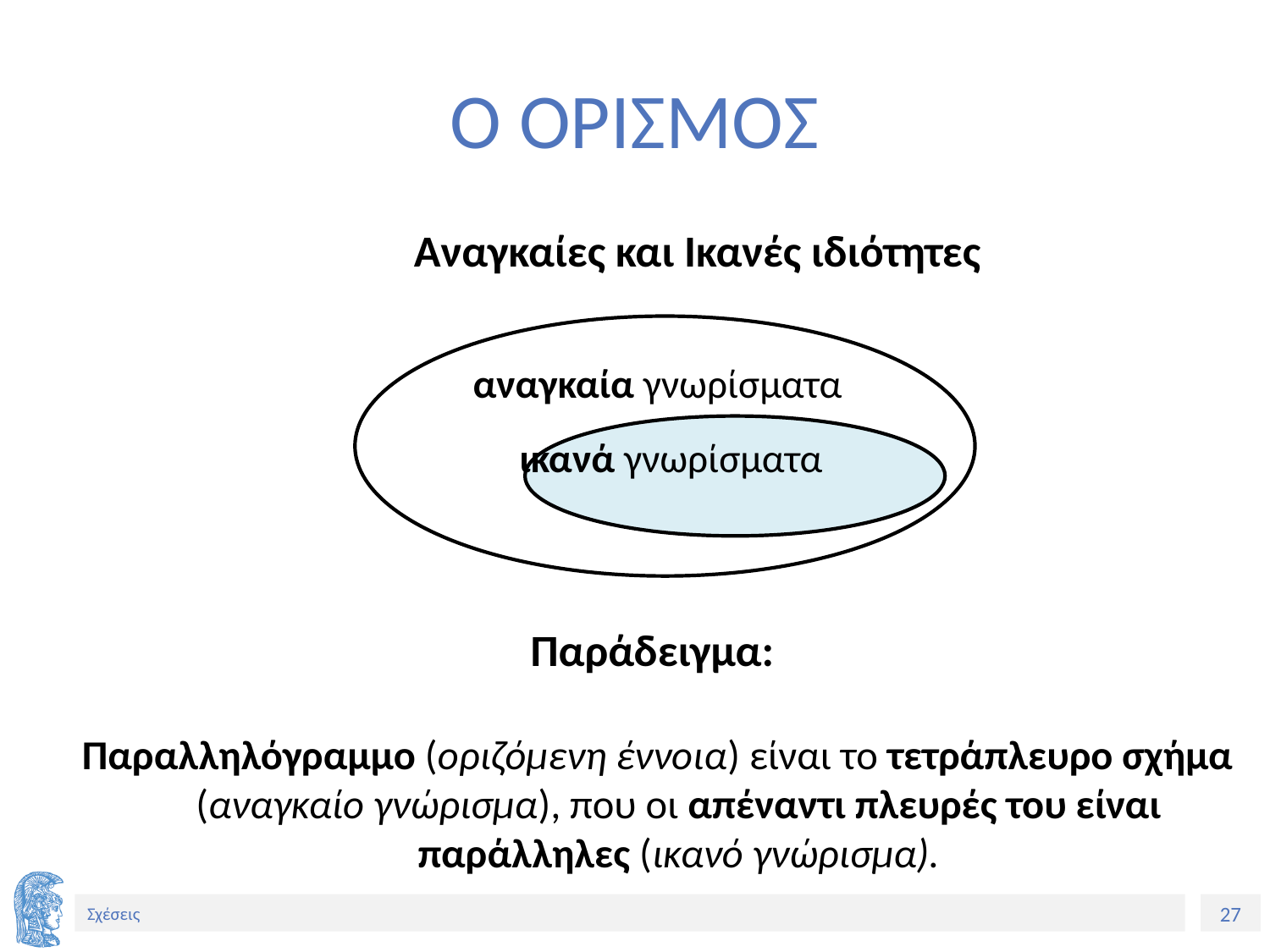

# Ο ΟΡΙΣΜΟΣ
 	Αναγκαίες και Ικανές ιδιότητες

αναγκαία γνωρίσματα
                                                         ικανά γνωρίσματα

Παράδειγμα:

Παραλληλόγραμμο (οριζόμενη έννοια) είναι το τετράπλευρο σχήμα (αναγκαίο γνώρισμα), που οι απέναντι πλευρές του είναι παράλληλες (ικανό γνώρισμα).